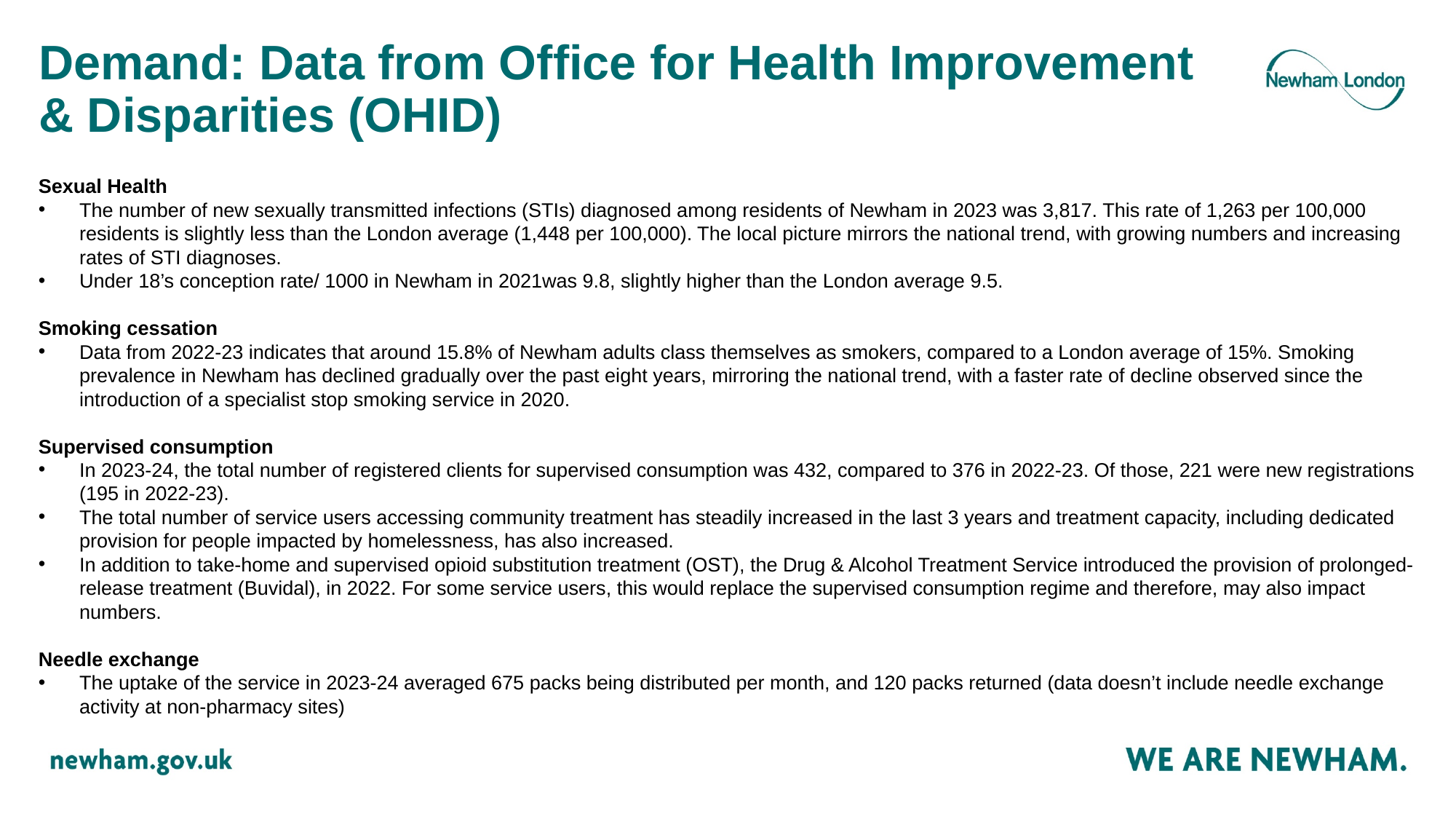

# Demand: Data from Office for Health Improvement & Disparities (OHID)
Sexual Health
The number of new sexually transmitted infections (STIs) diagnosed among residents of Newham in 2023 was 3,817. This rate of 1,263 per 100,000 residents is slightly less than the London average (1,448 per 100,000). The local picture mirrors the national trend, with growing numbers and increasing rates of STI diagnoses.
Under 18’s conception rate/ 1000 in Newham in 2021was 9.8, slightly higher than the London average 9.5.

Smoking cessation
Data from 2022-23 indicates that around 15.8% of Newham adults class themselves as smokers, compared to a London average of 15%. Smoking prevalence in Newham has declined gradually over the past eight years, mirroring the national trend, with a faster rate of decline observed since the introduction of a specialist stop smoking service in 2020.

Supervised consumption
In 2023-24, the total number of registered clients for supervised consumption was 432, compared to 376 in 2022-23. Of those, 221 were new registrations (195 in 2022-23).
The total number of service users accessing community treatment has steadily increased in the last 3 years and treatment capacity, including dedicated provision for people impacted by homelessness, has also increased.
In addition to take-home and supervised opioid substitution treatment (OST), the Drug & Alcohol Treatment Service introduced the provision of prolonged-release treatment (Buvidal), in 2022. For some service users, this would replace the supervised consumption regime and therefore, may also impact numbers.

Needle exchange
The uptake of the service in 2023-24 averaged 675 packs being distributed per month, and 120 packs returned (data doesn’t include needle exchange activity at non-pharmacy sites)